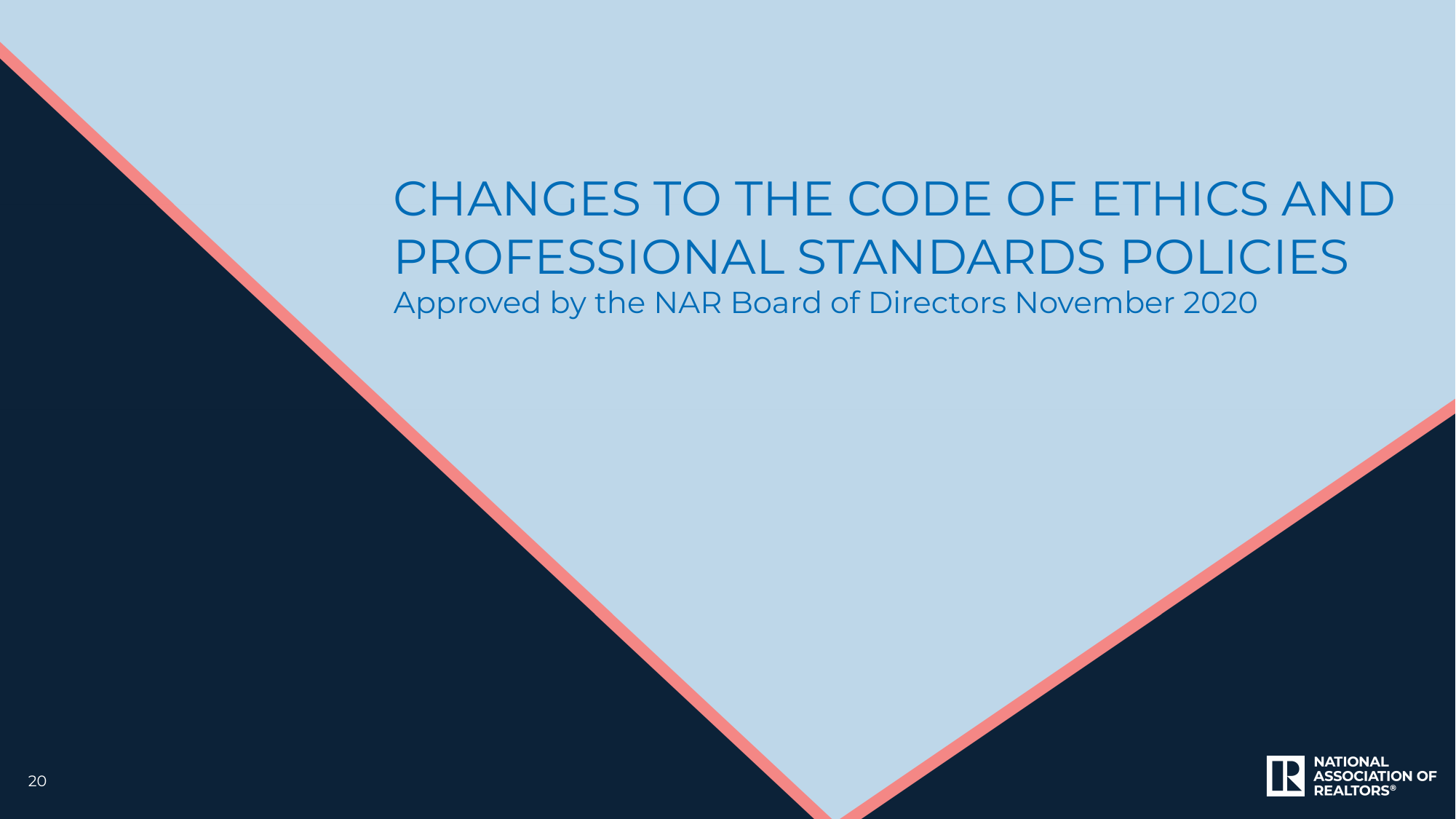

CHANGES TO THE CODE OF ETHICS AND PROFESSIONAL STANDARDS POLICIES
Approved by the NAR Board of Directors November 2020
20